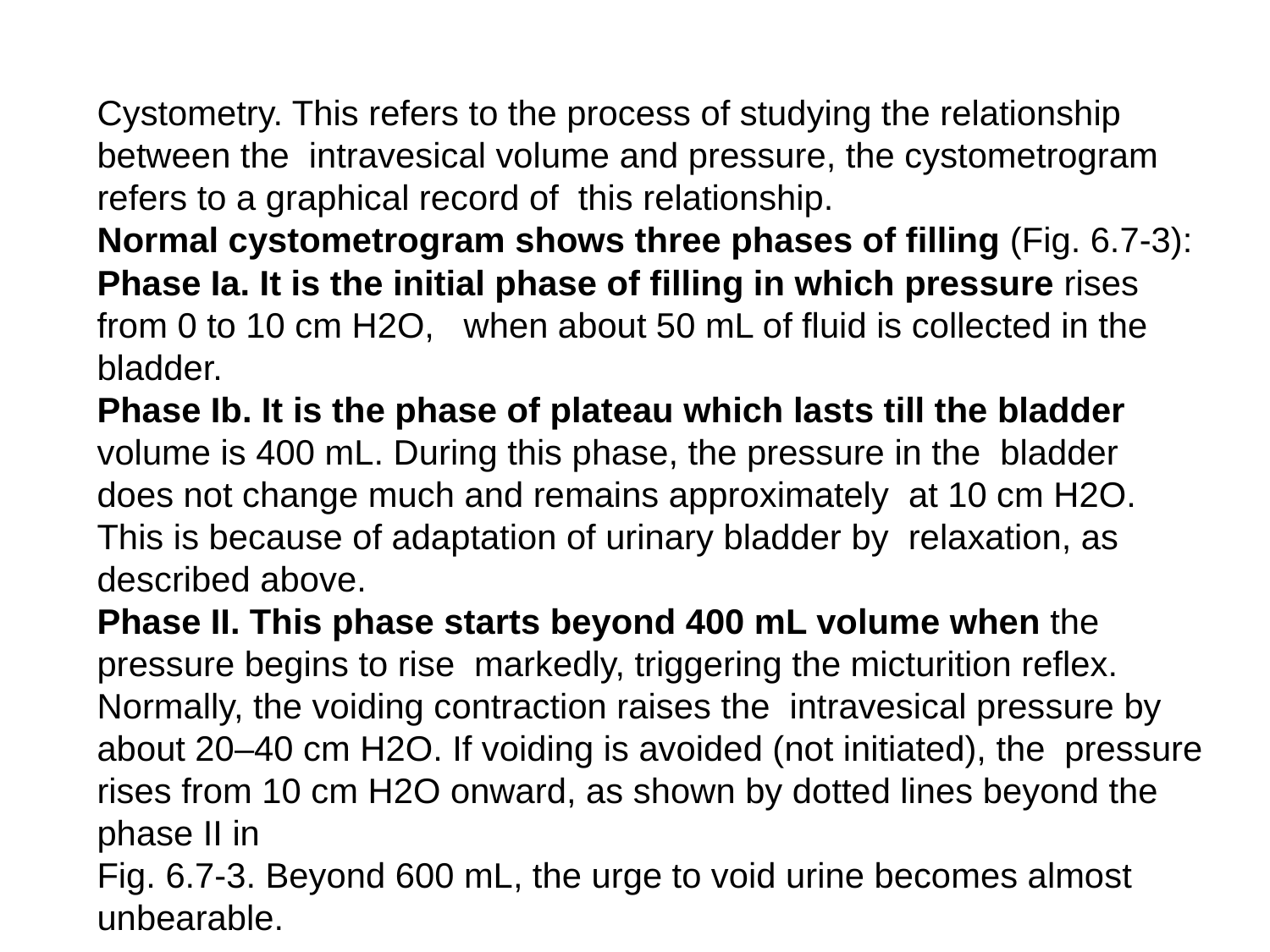

Cystometry. This refers to the process of studying the relationship between the  intravesical volume and pressure, the cystometrogram refers to a graphical record of  this relationship.
Normal cystometrogram shows three phases of filling (Fig. 6.7-3):
Phase Ia. It is the initial phase of filling in which pressure rises from 0 to 10 cm H2O,   when about 50 mL of fluid is collected in the bladder.
Phase Ib. It is the phase of plateau which lasts till the bladder volume is 400 mL. During this phase, the pressure in the  bladder does not change much and remains approximately  at 10 cm H2O. This is because of adaptation of urinary bladder by  relaxation, as described above.
Phase II. This phase starts beyond 400 mL volume when the pressure begins to rise  markedly, triggering the micturition reflex. Normally, the voiding contraction raises the  intravesical pressure by about 20–40 cm H2O. If voiding is avoided (not initiated), the  pressure rises from 10 cm H2O onward, as shown by dotted lines beyond the phase II in
Fig. 6.7-3. Beyond 600 mL, the urge to void urine becomes almost unbearable.